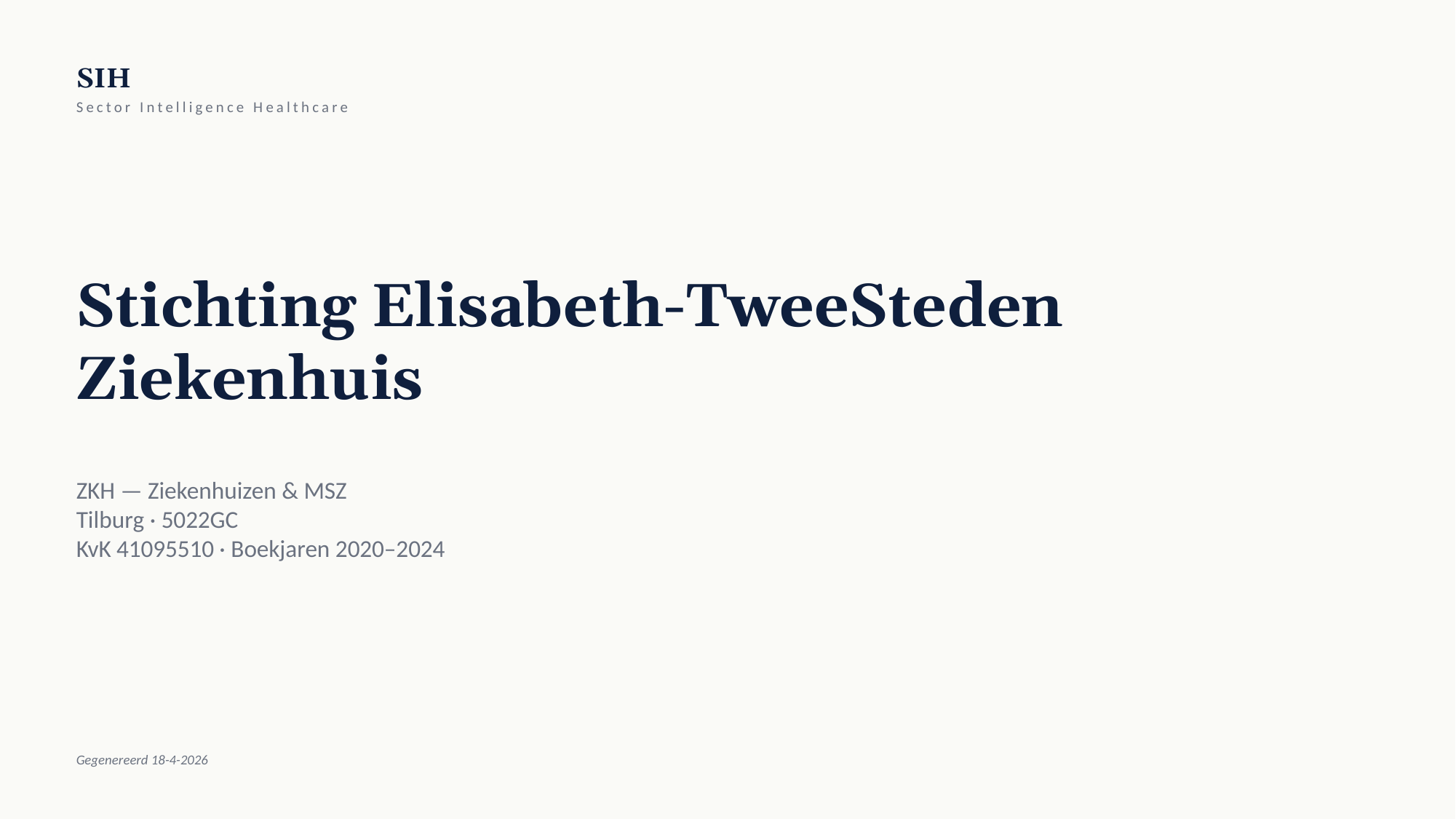

SIH
Sector Intelligence Healthcare
Stichting Elisabeth-TweeSteden Ziekenhuis
ZKH — Ziekenhuizen & MSZ
Tilburg · 5022GC
KvK 41095510 · Boekjaren 2020–2024
Gegenereerd 18-4-2026